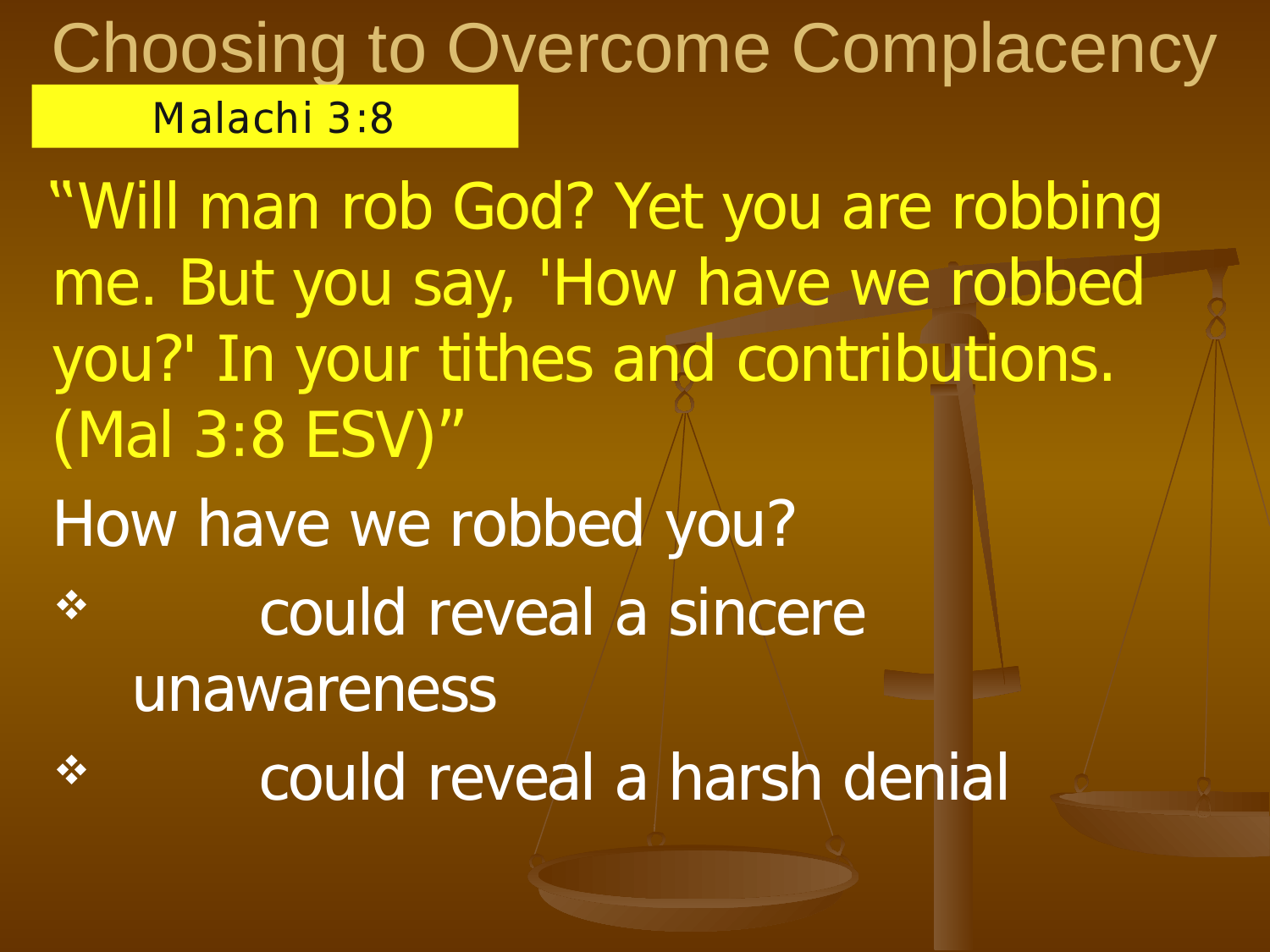

# Choosing to Overcome Complacency
Malachi 3:8
“Will man rob God? Yet you are robbing me. But you say, 'How have we robbed you?' In your tithes and contributions. (Mal 3:8 ESV)”
How have we robbed you?
	could reveal a sincere unawareness
	could reveal a harsh denial